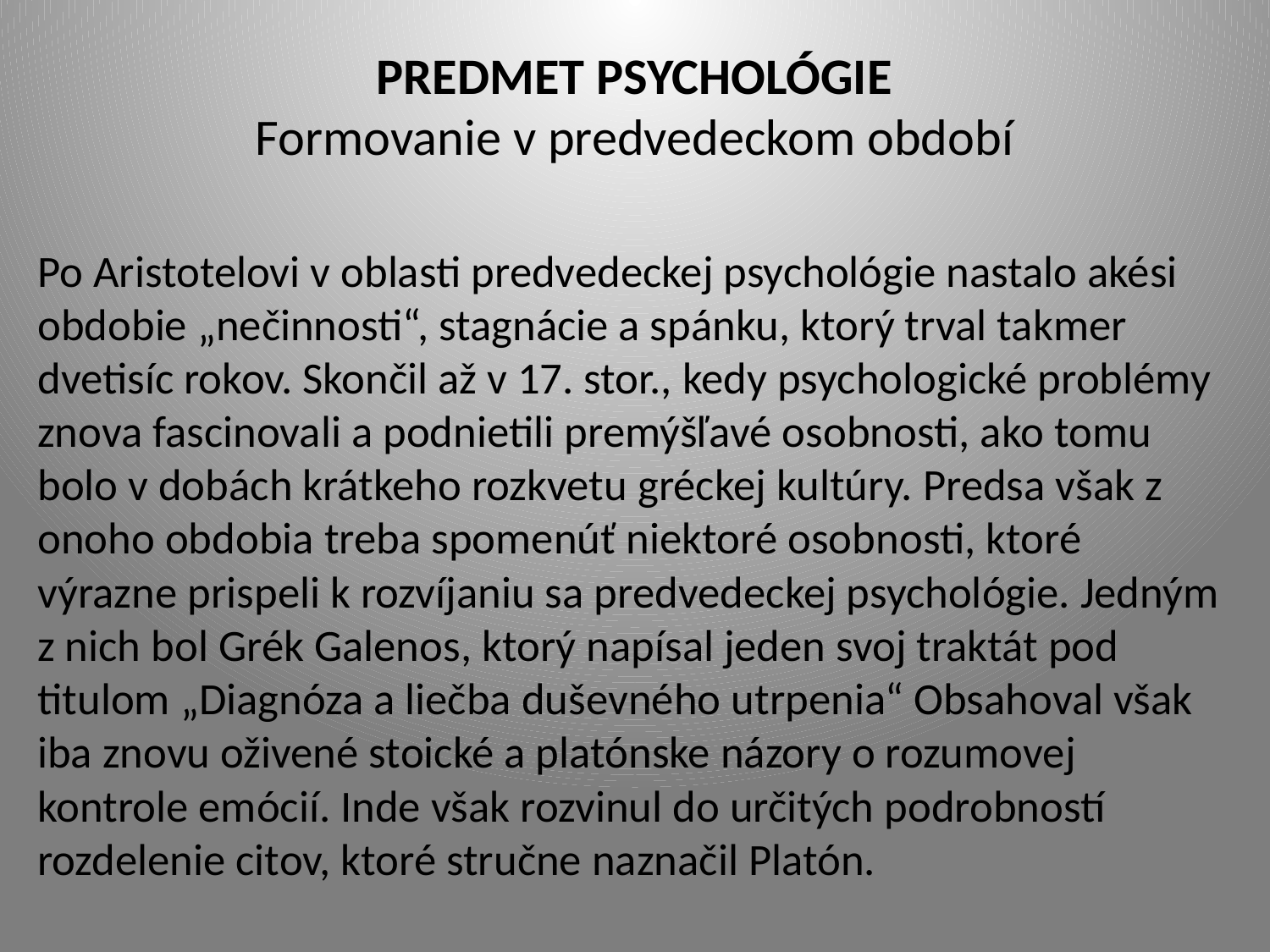

# PREDMET PSYCHOLÓGIE Formovanie v predvedeckom období
Po Aristotelovi v oblasti predvedeckej psychológie nastalo akési obdobie „nečinnosti“, stagnácie a spánku, ktorý trval takmer dvetisíc rokov. Skončil až v 17. stor., kedy psychologické problémy znova fascinovali a podnietili premýšľavé osobnosti, ako tomu bolo v dobách krátkeho rozkvetu gréckej kultúry. Predsa však z onoho obdobia treba spomenúť niektoré osobnosti, ktoré výrazne prispeli k rozvíjaniu sa predvedeckej psychológie. Jedným z nich bol Grék Galenos, ktorý napísal jeden svoj traktát pod titulom „Diagnóza a liečba duševného utrpenia“ Obsahoval však iba znovu oživené stoické a platónske názory o rozumovej kontrole emócií. Inde však rozvinul do určitých podrobností rozdelenie citov, ktoré stručne naznačil Platón.